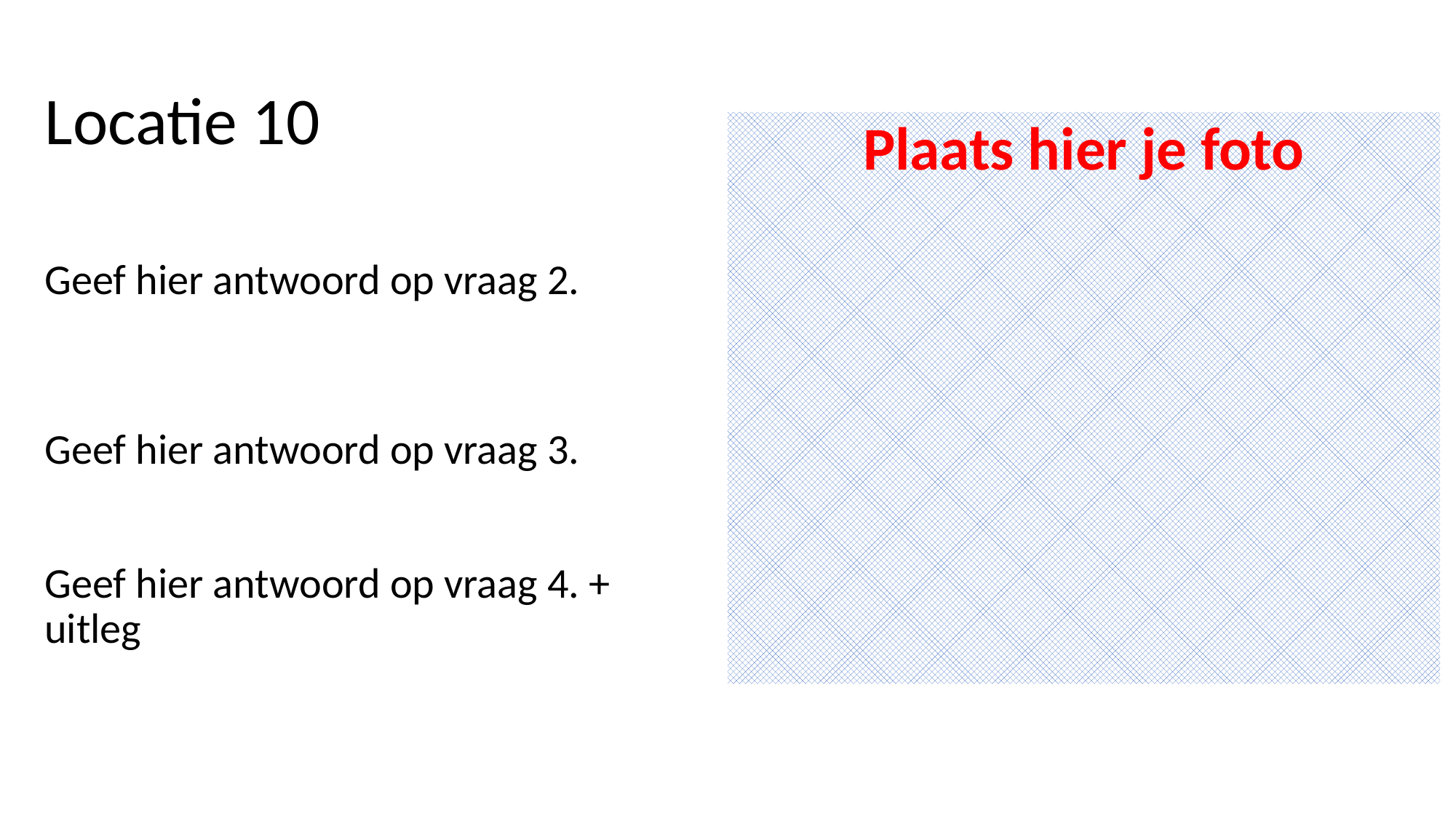

# Locatie 10
Plaats hier je foto
Geef hier antwoord op vraag 2.
Geef hier antwoord op vraag 3.
Geef hier antwoord op vraag 4. + uitleg